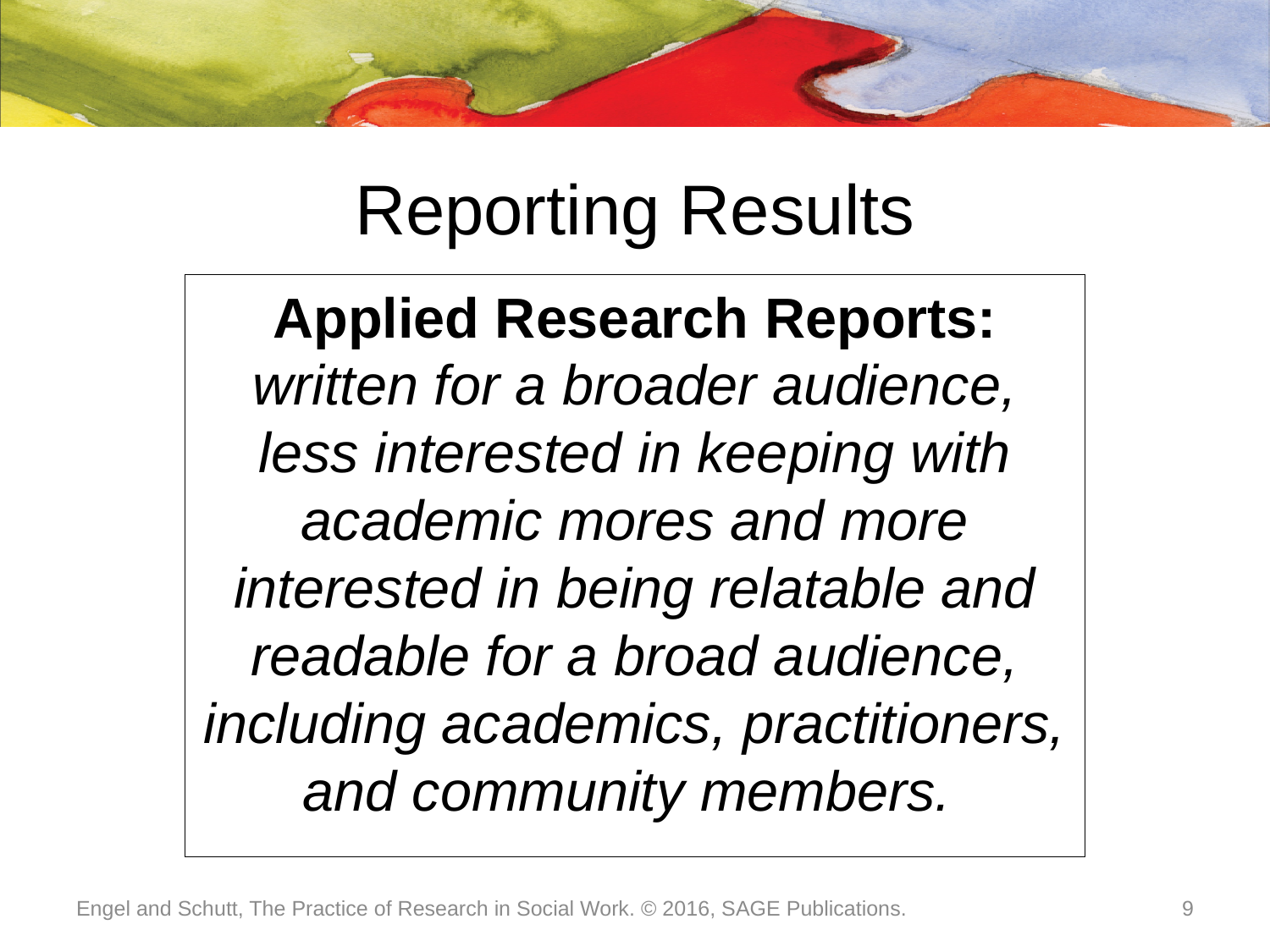

# Reporting Results
Applied Research Reports: written for a broader audience, less interested in keeping with academic mores and more interested in being relatable and readable for a broad audience, including academics, practitioners, and community members.
Engel and Schutt, The Practice of Research in Social Work. © 2016, SAGE Publications.
9